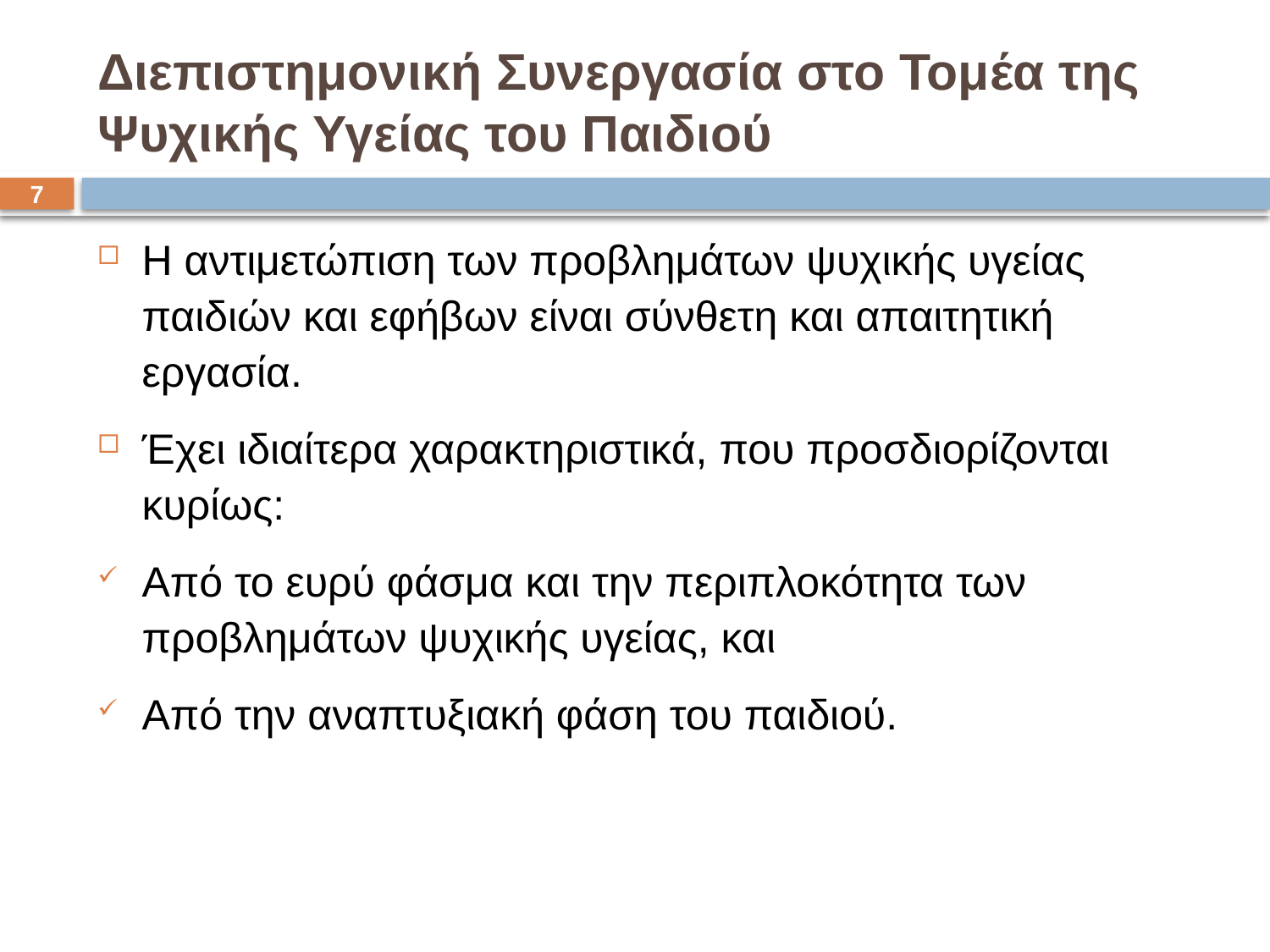

# Διεπιστημονική Συνεργασία στο Τομέα της Ψυχικής Υγείας του Παιδιού
7
Η αντιμετώπιση των προβλημάτων ψυχικής υγείας παιδιών και εφήβων είναι σύνθετη και απαιτητική εργασία.
Έχει ιδιαίτερα χαρακτηριστικά, που προσδιορίζονται κυρίως:
Από το ευρύ φάσμα και την περιπλοκότητα των προβλημάτων ψυχικής υγείας, και
Από την αναπτυξιακή φάση του παιδιού.